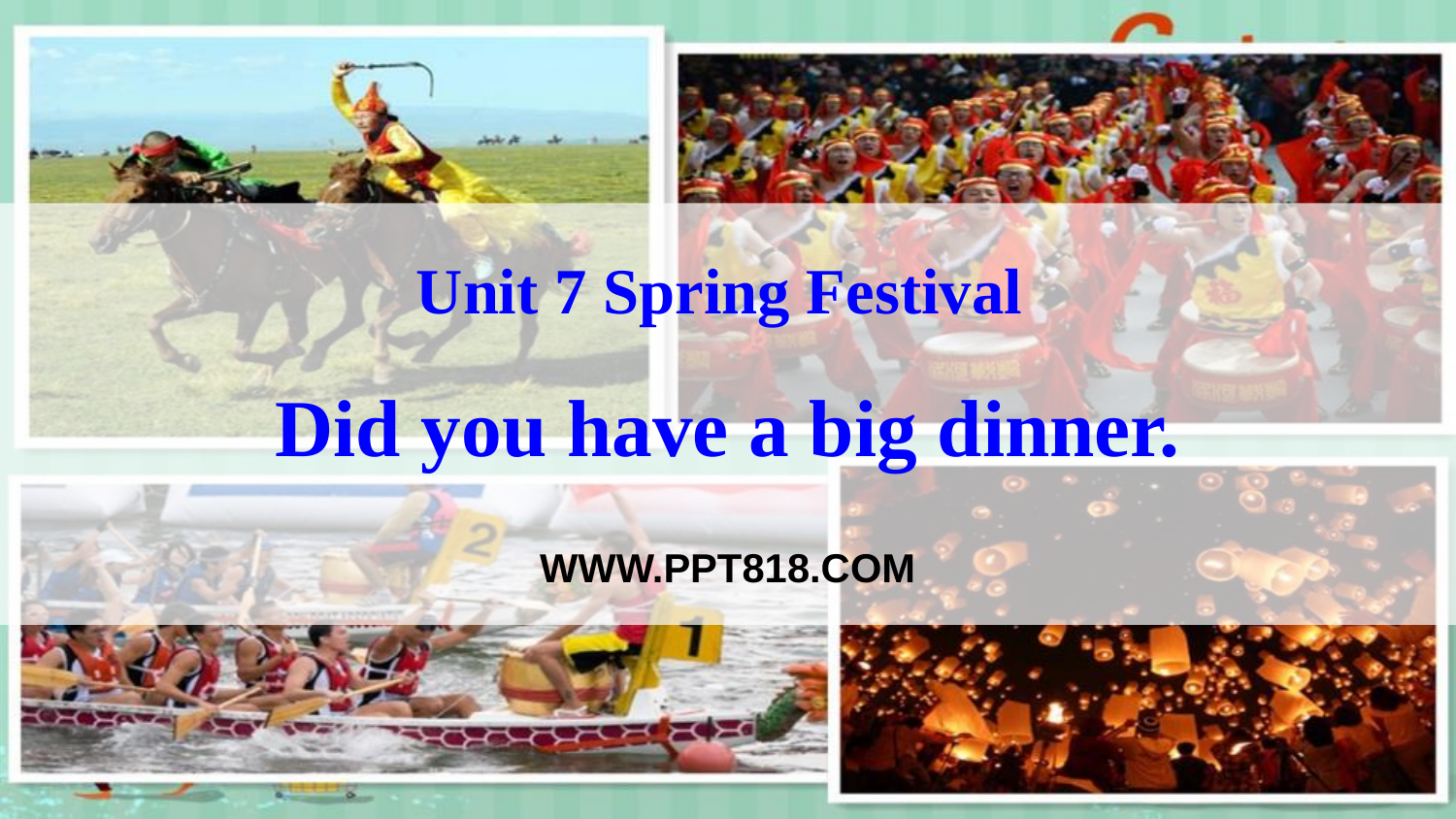

Unit 7 Spring Festival
Did you have a big dinner.

WWW.PPT818.COM